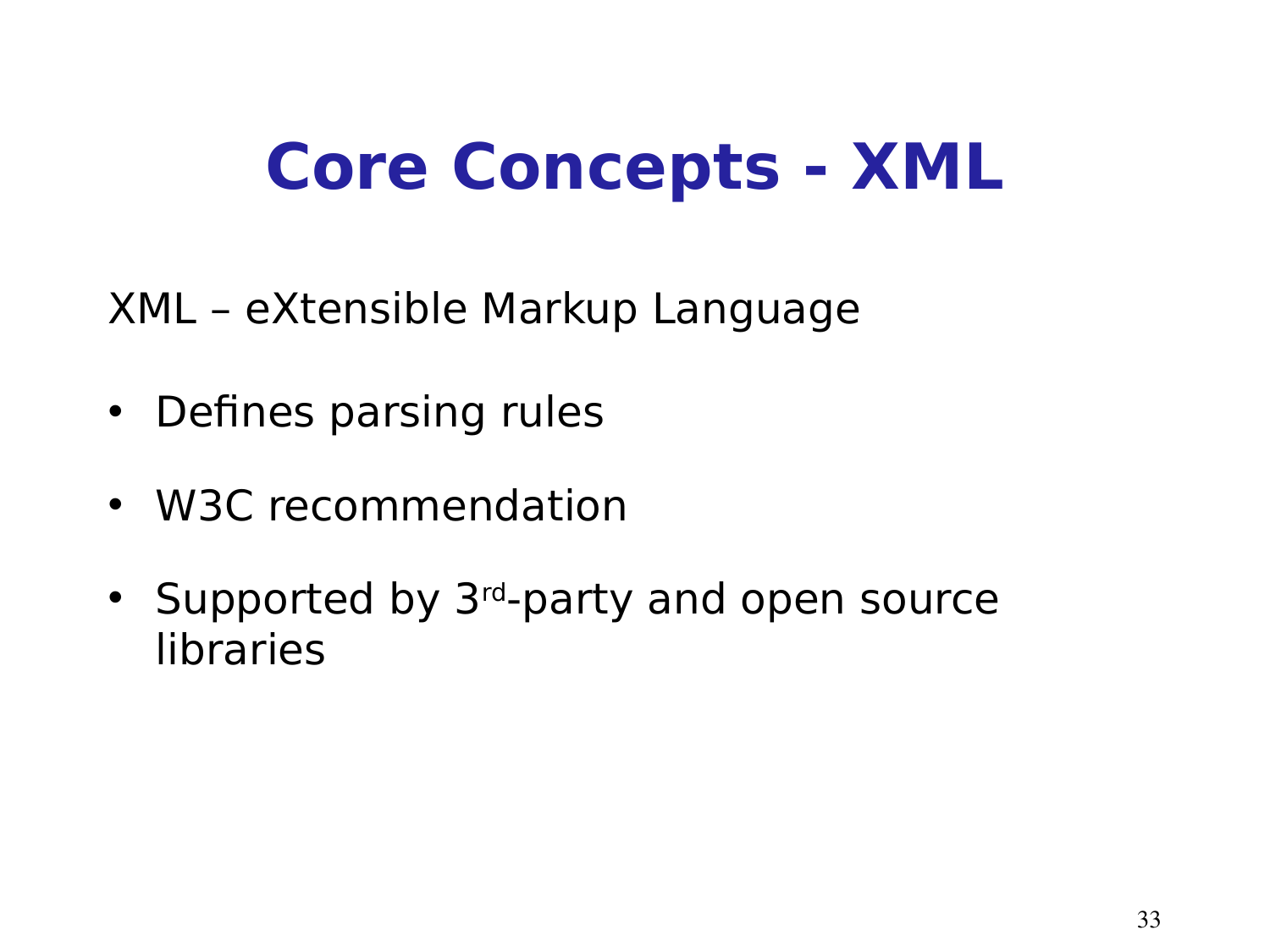

# Core Concepts - XML
XML – eXtensible Markup Language
Defines parsing rules
W3C recommendation
Supported by 3rd-party and open source libraries

33